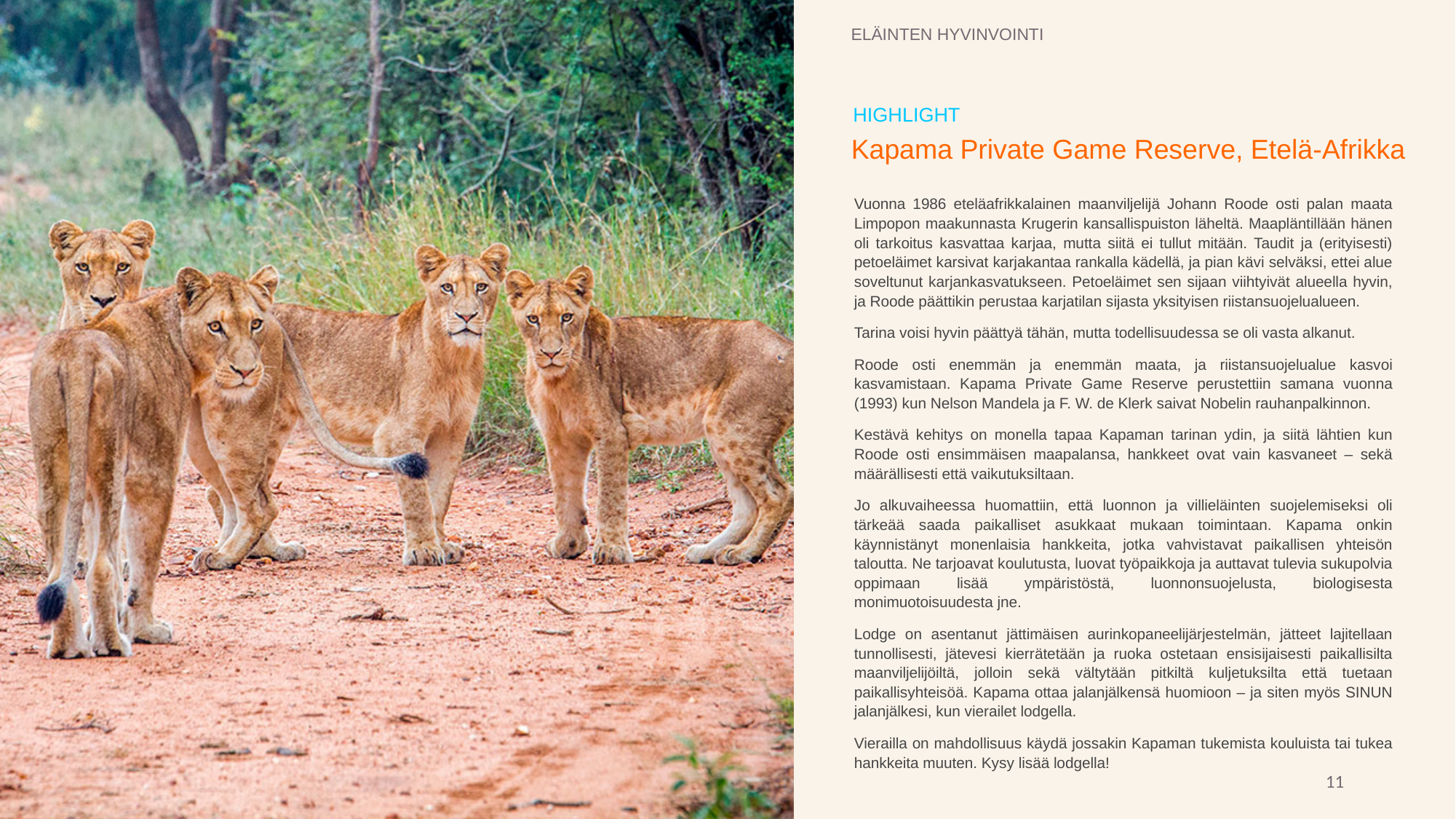

ELÄINTEN HYVINVOINTI
HIGHLIGHT
Kapama Private Game Reserve, Etelä-Afrikka
Vuonna 1986 eteläafrikkalainen maanviljelijä Johann Roode osti palan maata Limpopon maakunnasta Krugerin kansallispuiston läheltä. Maapläntillään hänen oli tarkoitus kasvattaa karjaa, mutta siitä ei tullut mitään. Taudit ja (erityisesti) petoeläimet karsivat karjakantaa rankalla kädellä, ja pian kävi selväksi, ettei alue soveltunut karjankasvatukseen. Petoeläimet sen sijaan viihtyivät alueella hyvin, ja Roode päättikin perustaa karjatilan sijasta yksityisen riistansuojelualueen.
Tarina voisi hyvin päättyä tähän, mutta todellisuudessa se oli vasta alkanut.
Roode osti enemmän ja enemmän maata, ja riistansuojelualue kasvoi kasvamistaan. Kapama Private Game Reserve perustettiin samana vuonna (1993) kun Nelson Mandela ja F. W. de Klerk saivat Nobelin rauhanpalkinnon.
Kestävä kehitys on monella tapaa Kapaman tarinan ydin, ja siitä lähtien kun Roode osti ensimmäisen maapalansa, hankkeet ovat vain kasvaneet – sekä määrällisesti että vaikutuksiltaan.
Jo alkuvaiheessa huomattiin, että luonnon ja villieläinten suojelemiseksi oli tärkeää saada paikalliset asukkaat mukaan toimintaan. Kapama onkin käynnistänyt monenlaisia hankkeita, jotka vahvistavat paikallisen yhteisön taloutta. Ne tarjoavat koulutusta, luovat työpaikkoja ja auttavat tulevia sukupolvia oppimaan lisää ympäristöstä, luonnonsuojelusta, biologisesta monimuotoisuudesta jne.
Lodge on asentanut jättimäisen aurinkopaneelijärjestelmän, jätteet lajitellaan tunnollisesti, jätevesi kierrätetään ja ruoka ostetaan ensisijaisesti paikallisilta maanviljelijöiltä, jolloin sekä vältytään pitkiltä kuljetuksilta että tuetaan paikallisyhteisöä. Kapama ottaa jalanjälkensä huomioon – ja siten myös SINUN jalanjälkesi, kun vierailet lodgella.
Vierailla on mahdollisuus käydä jossakin Kapaman tukemista kouluista tai tukea hankkeita muuten. Kysy lisää lodgella!

11